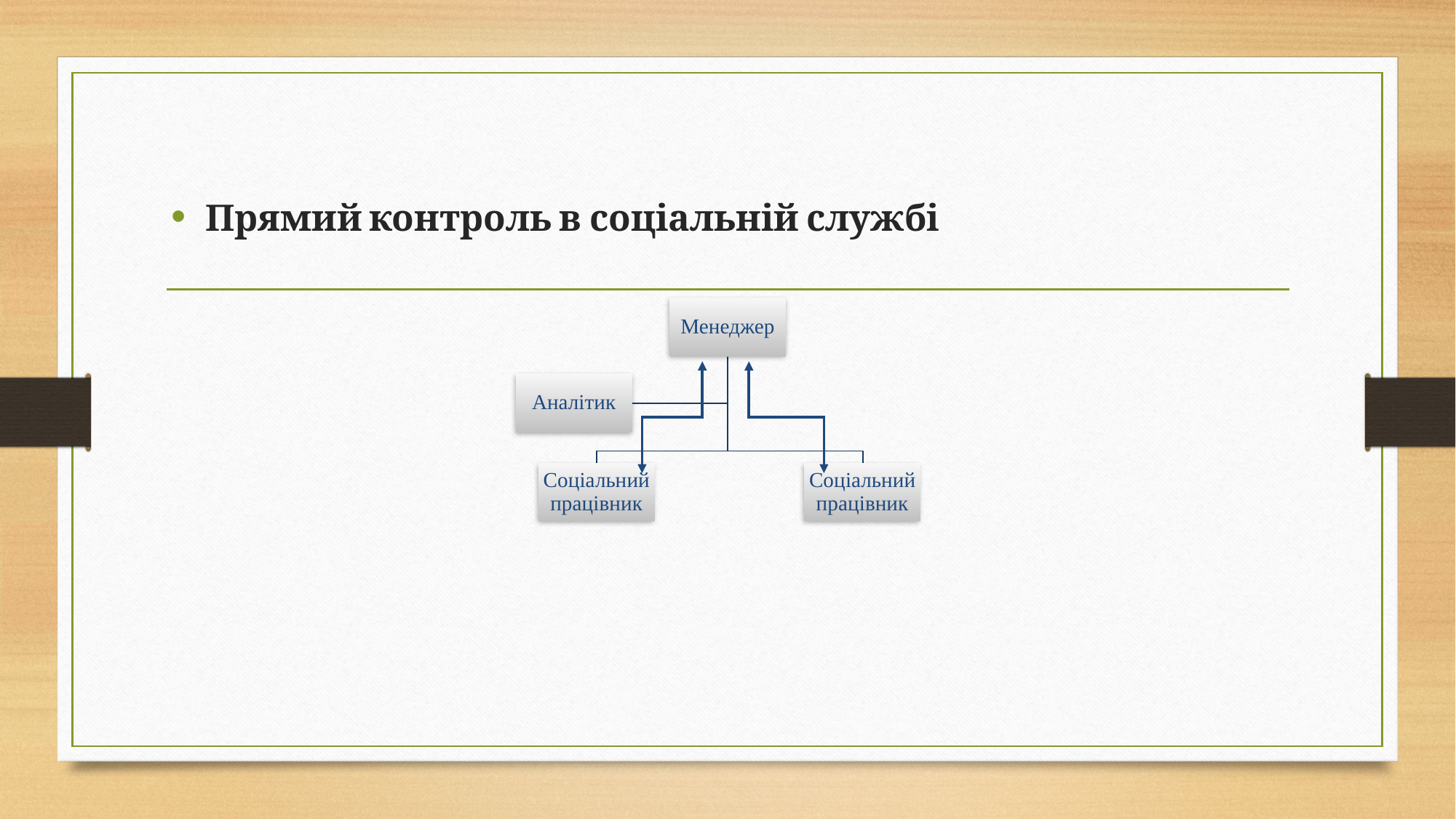

Прямий контроль в соціальній службі
Менеджер
Соціальний працівник
Соціальний працівник
Аналітик